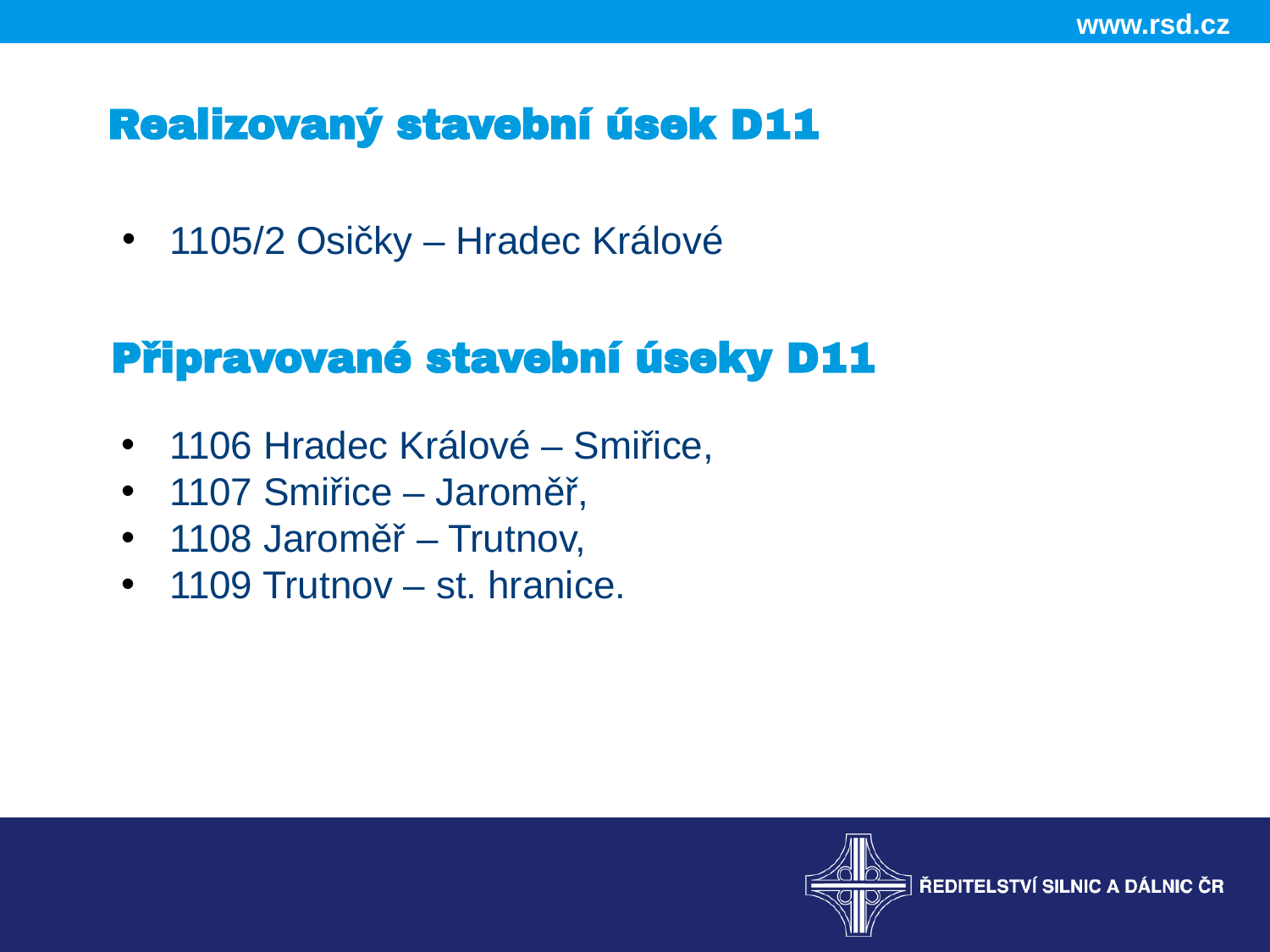

Realizovaný stavební úsek D11
1105/2 Osičky – Hradec Králové

Připravované stavební úseky D11
1106 Hradec Králové – Smiřice,
1107 Smiřice – Jaroměř,
1108 Jaroměř – Trutnov,
1109 Trutnov – st. hranice.